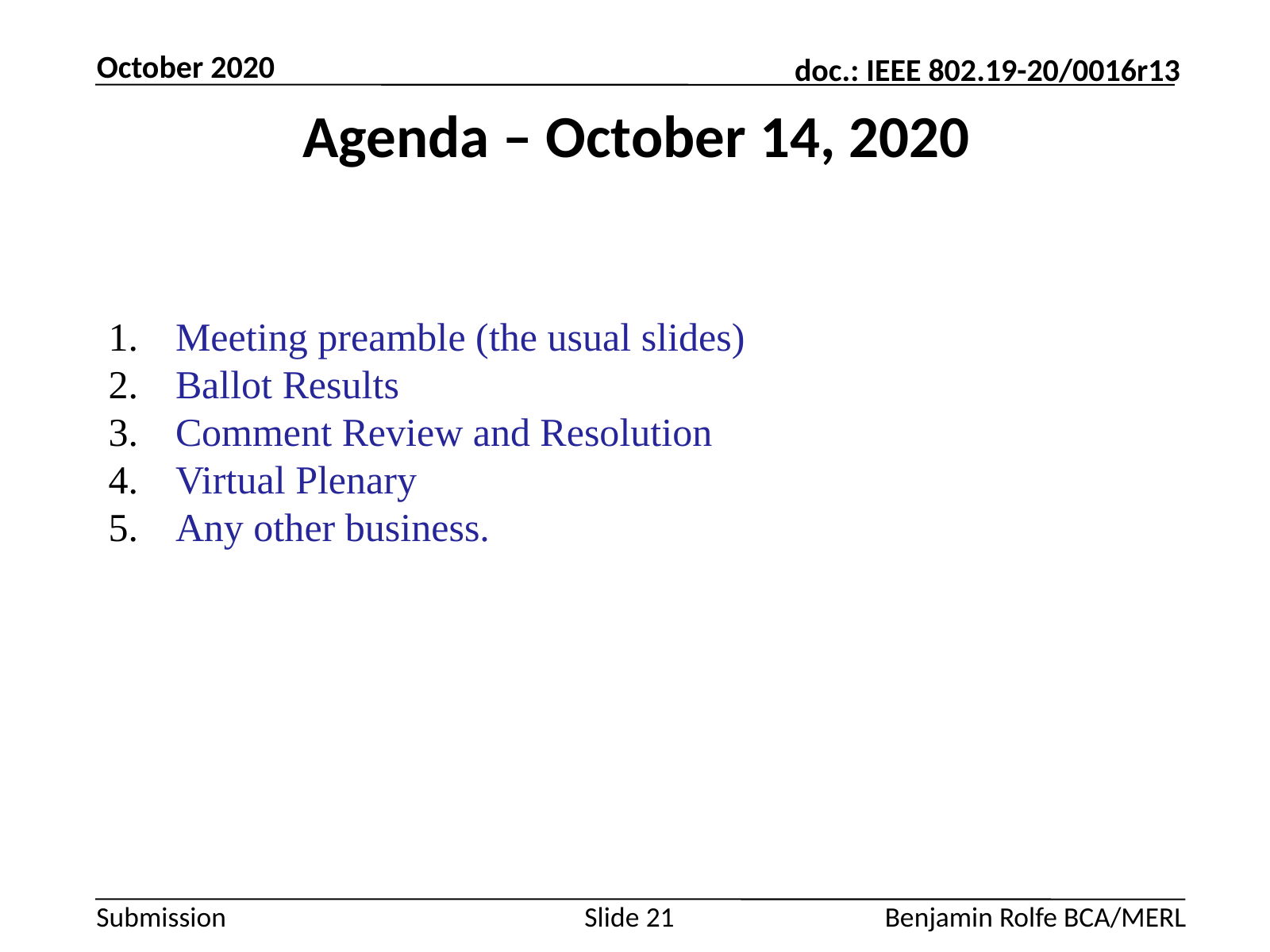

October 2020
# Agenda – October 14, 2020

Meeting preamble (the usual slides)
Ballot Results
Comment Review and Resolution
Virtual Plenary
Any other business.

Slide 21
Benjamin Rolfe BCA/MERL